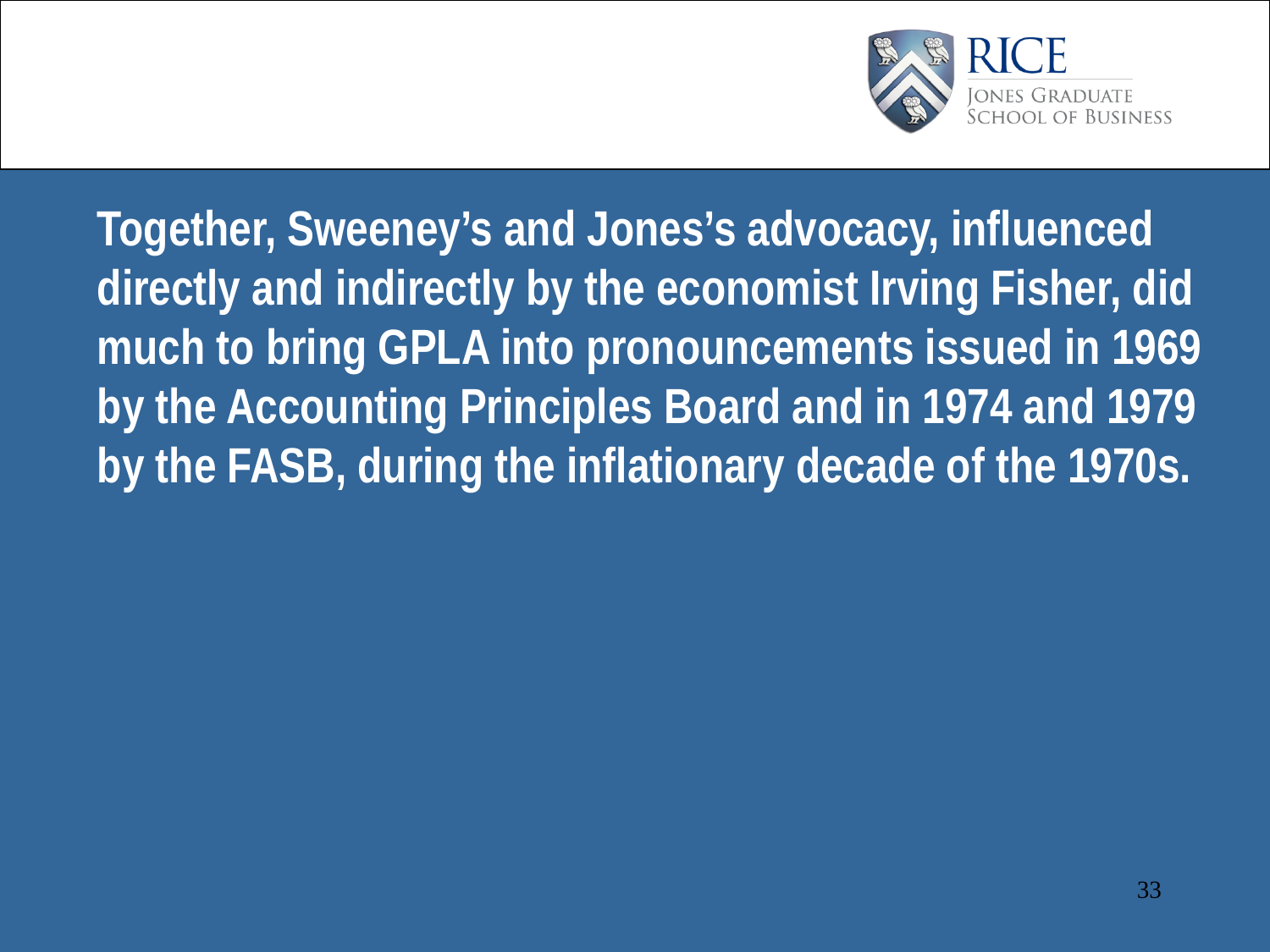

Together, Sweeney’s and Jones’s advocacy, influenced directly and indirectly by the economist Irving Fisher, did much to bring GPLA into pronouncements issued in 1969 by the Accounting Principles Board and in 1974 and 1979 by the FASB, during the inflationary decade of the 1970s.

33